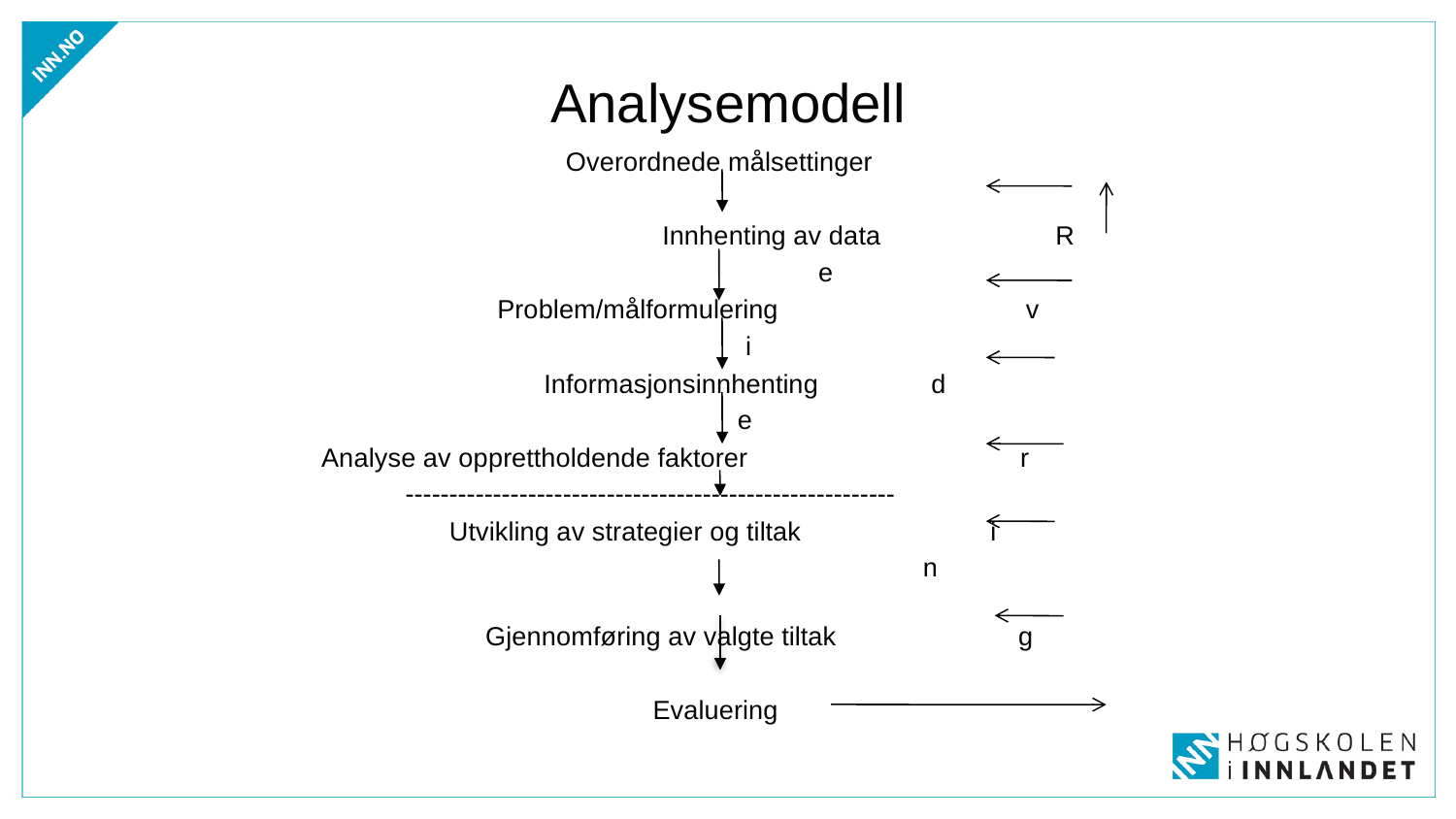

# Analysemodell
Overordnede målsettinger

                                         Innhenting av data                        R
					                            e
                                   Problem/målformulering                                  v
						 i
			Informasjonsinnhenting 	 d
						e
		Analyse av opprettholdende faktorer            	         r
--------------------------------------------------------
                   Utvikling av strategier og tiltak                          i
                                                                                             n
                     Gjennomføring av valgte tiltak                         g

Evaluering